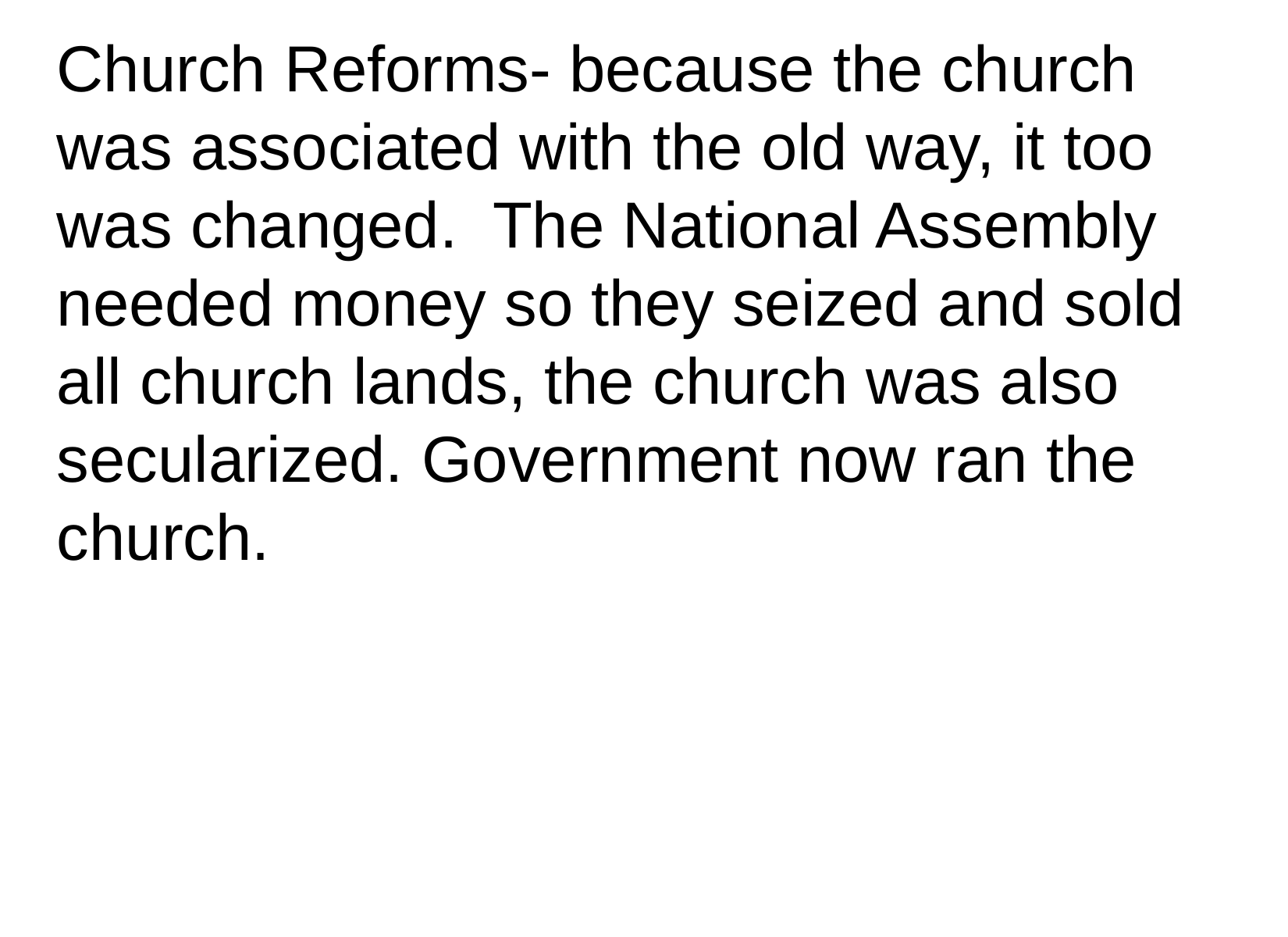

Church Reforms- because the church was associated with the old way, it too was changed.  The National Assembly needed money so they seized and sold all church lands, the church was also secularized. Government now ran the church.